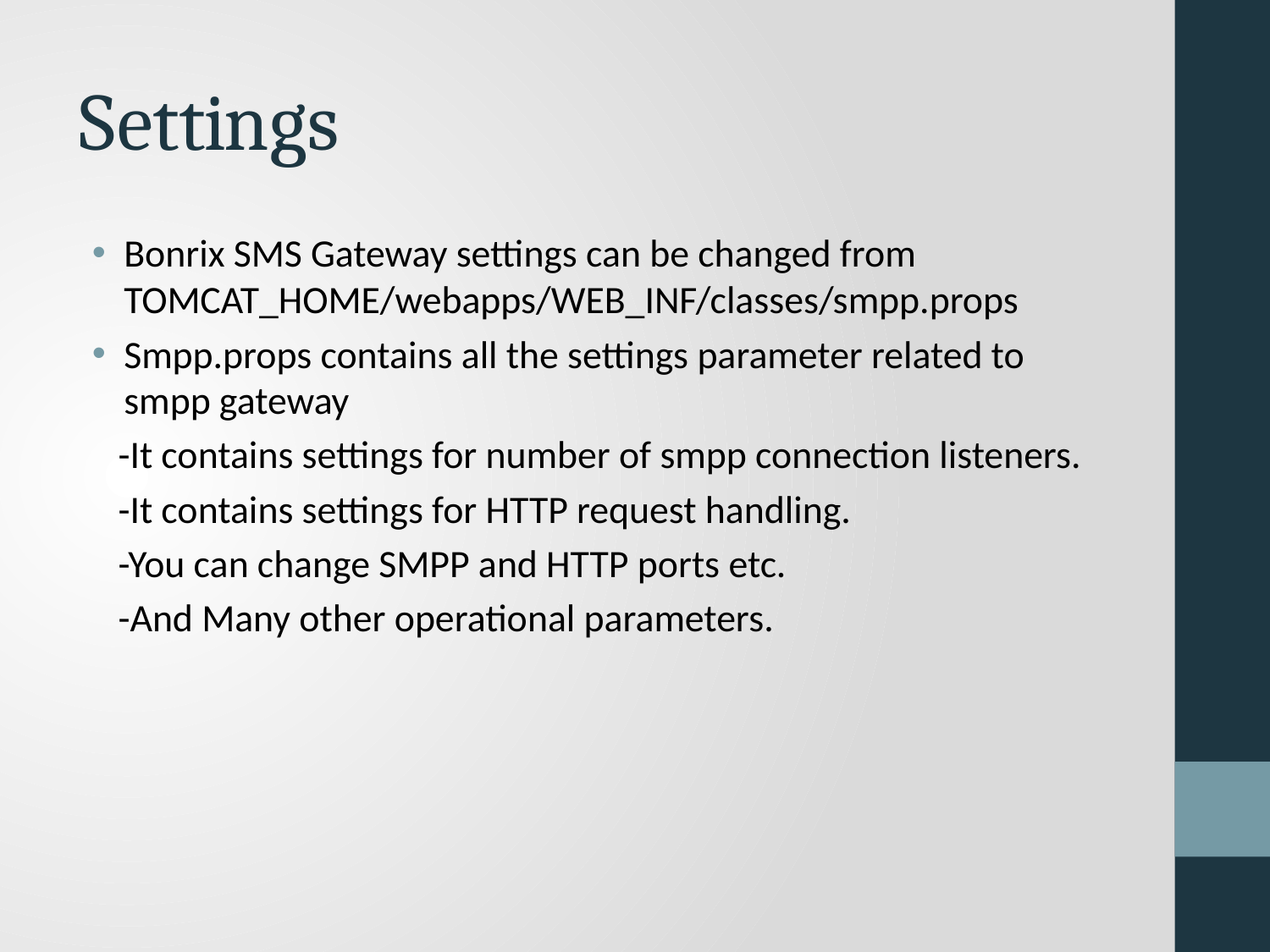

# Settings
Bonrix SMS Gateway settings can be changed from    TOMCAT_HOME/webapps/WEB_INF/classes/smpp.props
Smpp.props contains all the settings parameter related to smpp gateway
   -It contains settings for number of smpp connection listeners.
   -It contains settings for HTTP request handling.
   -You can change SMPP and HTTP ports etc.
   -And Many other operational parameters.